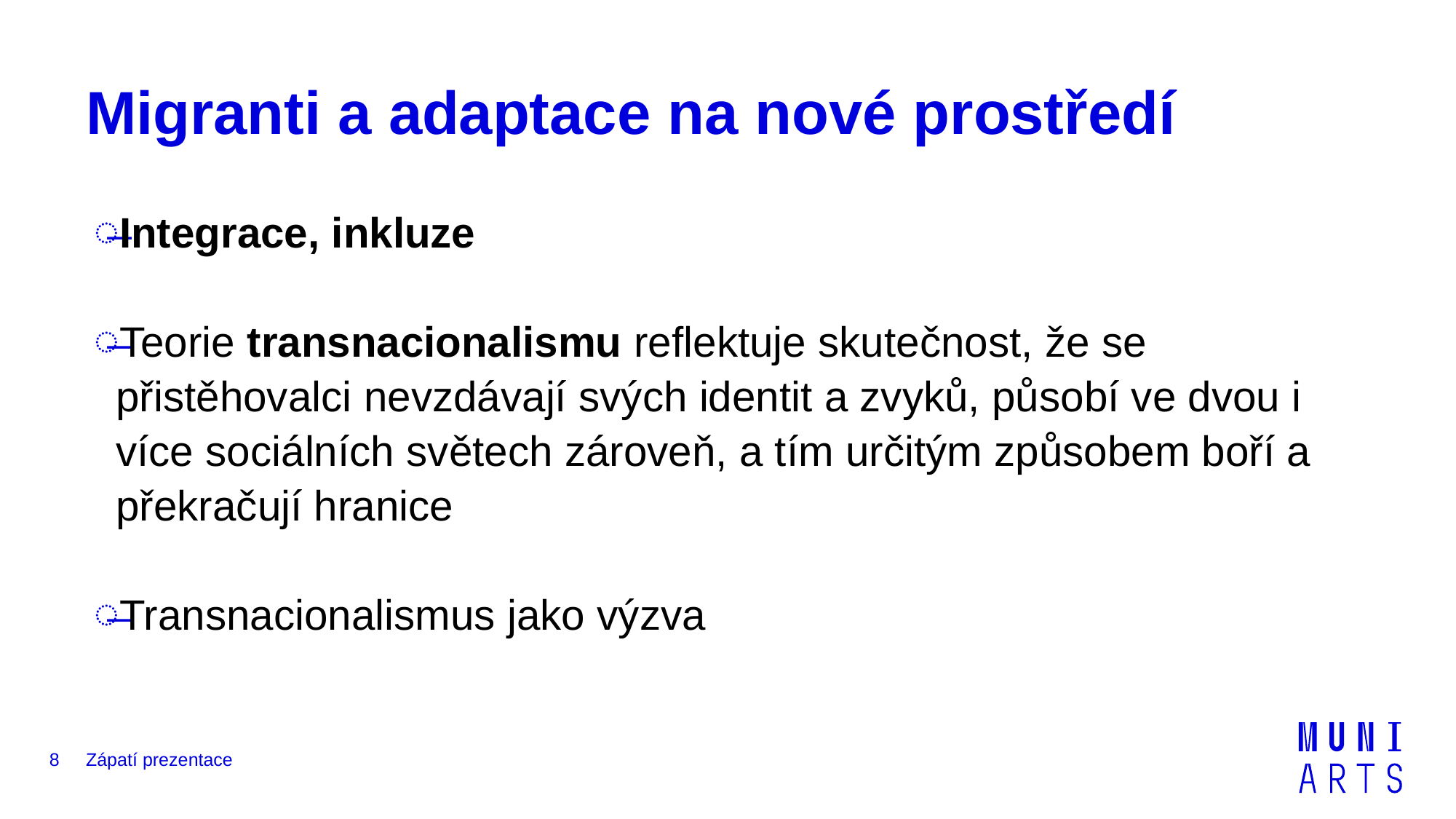

# Migranti a adaptace na nové prostředí
Integrace, inkluze

Teorie transnacionalismu reflektuje skutečnost, že se přistěhovalci nevzdávají svých identit a zvyků, působí ve dvou i více sociálních světech zároveň, a tím určitým způsobem boří a překračují hranice

Transnacionalismus jako výzva
8
Zápatí prezentace